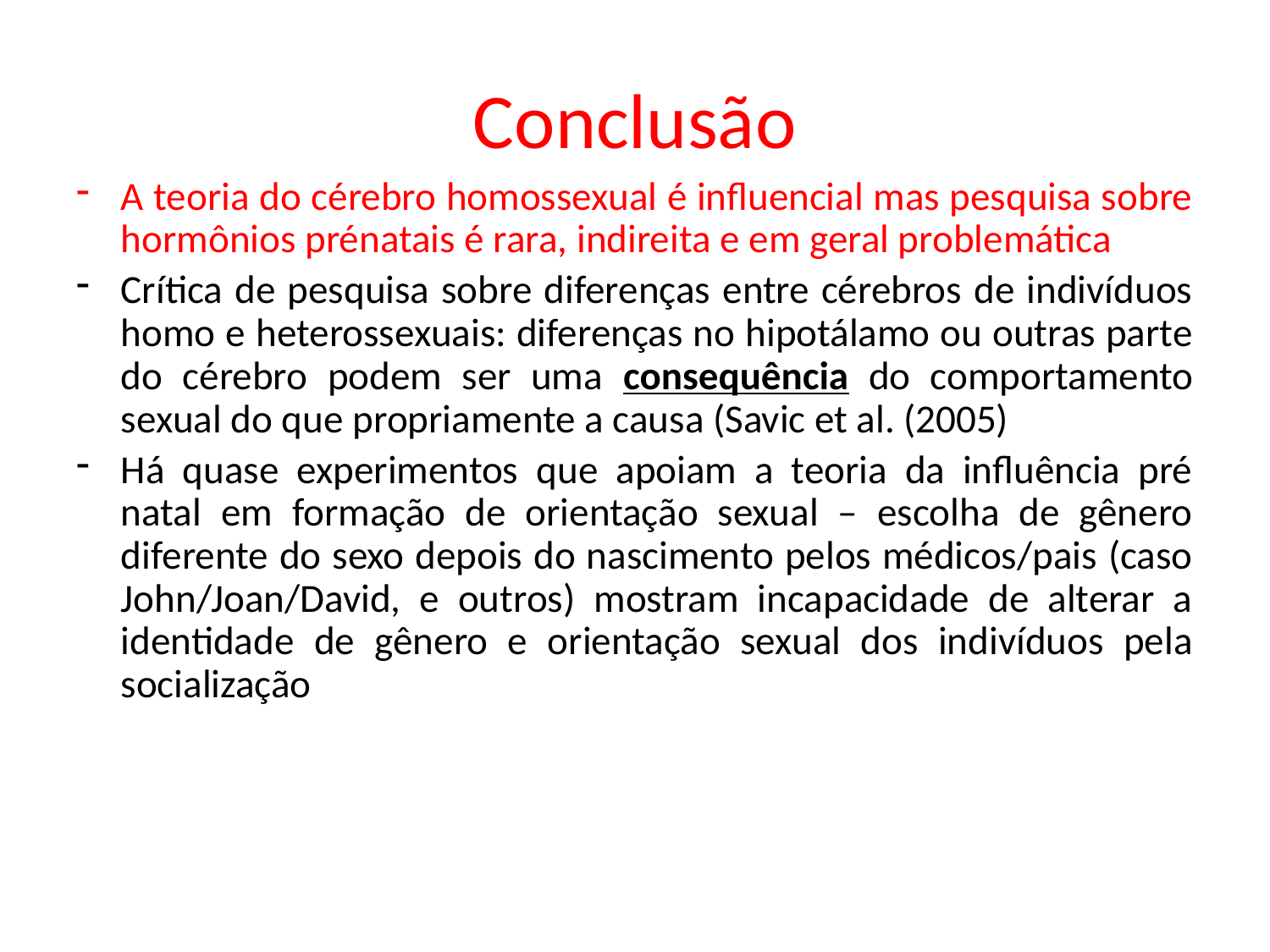

# Conclusão
A teoria do cérebro homossexual é influencial mas pesquisa sobre hormônios prénatais é rara, indireita e em geral problemática
Crítica de pesquisa sobre diferenças entre cérebros de indivíduos homo e heterossexuais: diferenças no hipotálamo ou outras parte do cérebro podem ser uma consequência do comportamento sexual do que propriamente a causa (Savic et al. (2005)
Há quase experimentos que apoiam a teoria da influência pré natal em formação de orientação sexual – escolha de gênero diferente do sexo depois do nascimento pelos médicos/pais (caso John/Joan/David, e outros) mostram incapacidade de alterar a identidade de gênero e orientação sexual dos indivíduos pela socialização